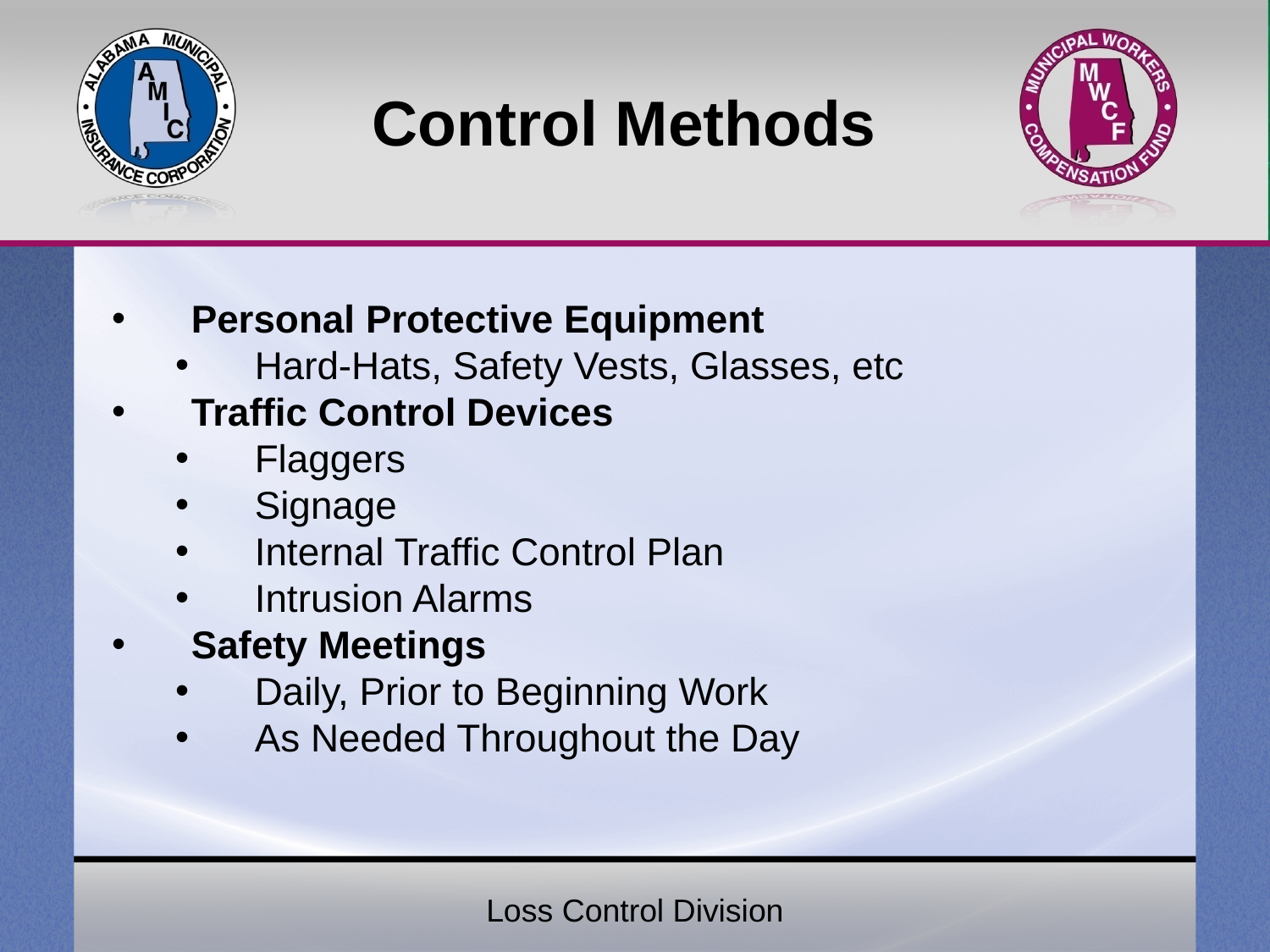

# Control Methods
Personal Protective Equipment
Hard-Hats, Safety Vests, Glasses, etc
Traffic Control Devices
Flaggers
Signage
Internal Traffic Control Plan
Intrusion Alarms
Safety Meetings
Daily, Prior to Beginning Work
As Needed Throughout the Day